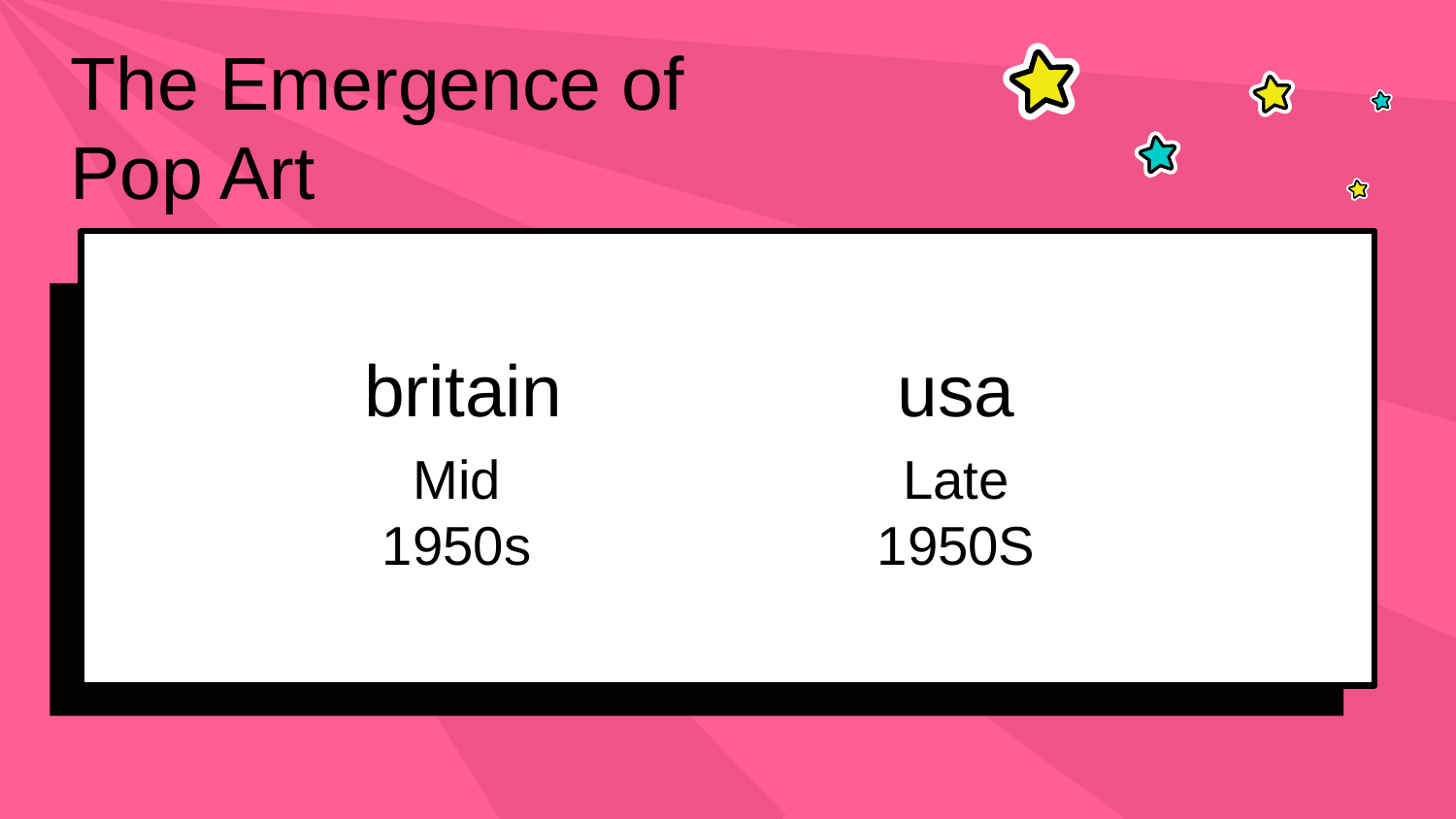

The Emergence of Pop Art

# britain
usa
Mid 1950s
Late 1950S